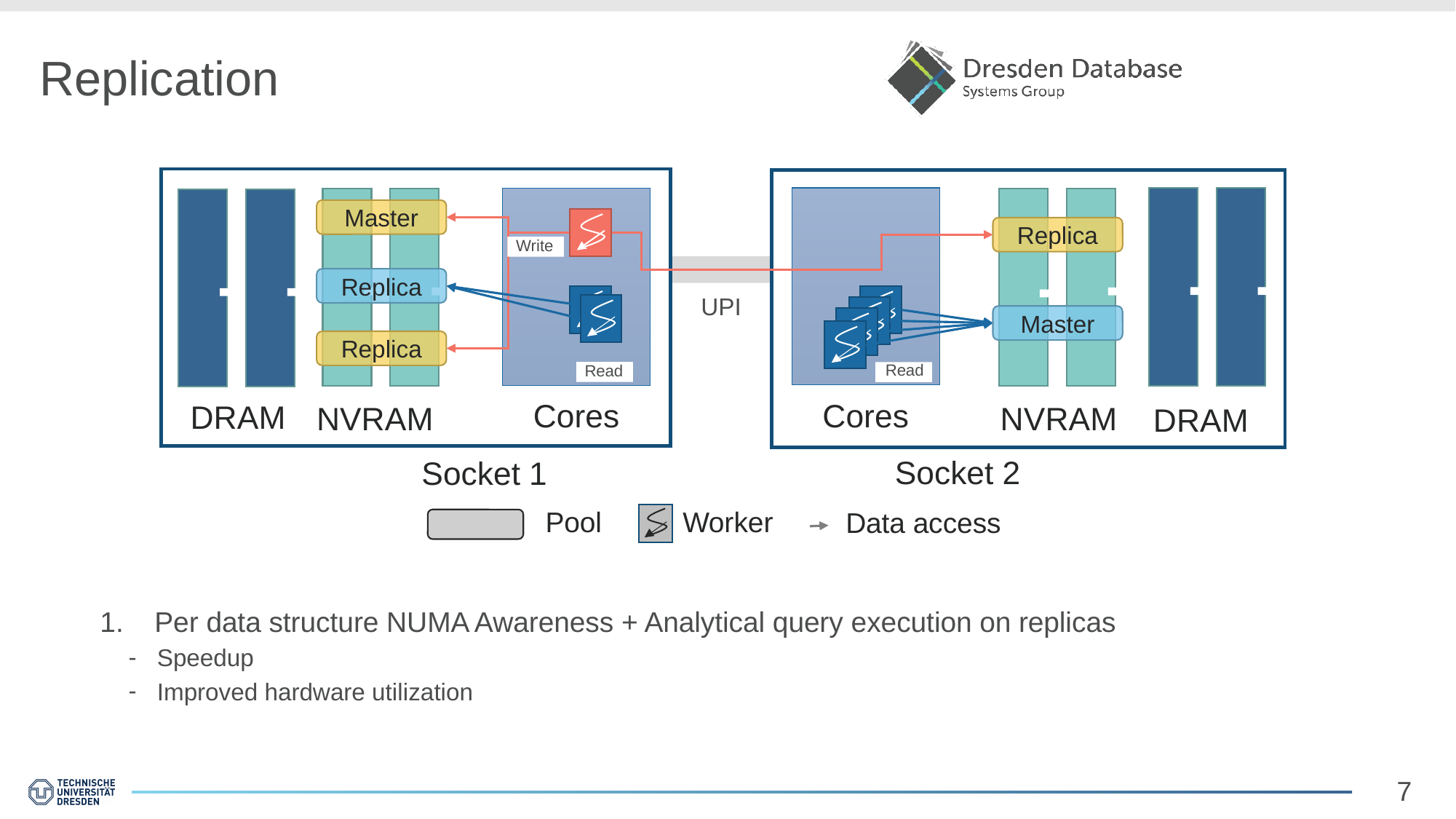

# Replication

Master

Replica
Write

Replica

UPI

Master

Replica
Read
Read

Cores
Cores
DRAM
NVRAM
NVRAM
DRAM
Socket 2
Socket 1
Pool
Worker
Data access

Per data structure NUMA Awareness + Analytical query execution on replicas
Speedup
Improved hardware utilization